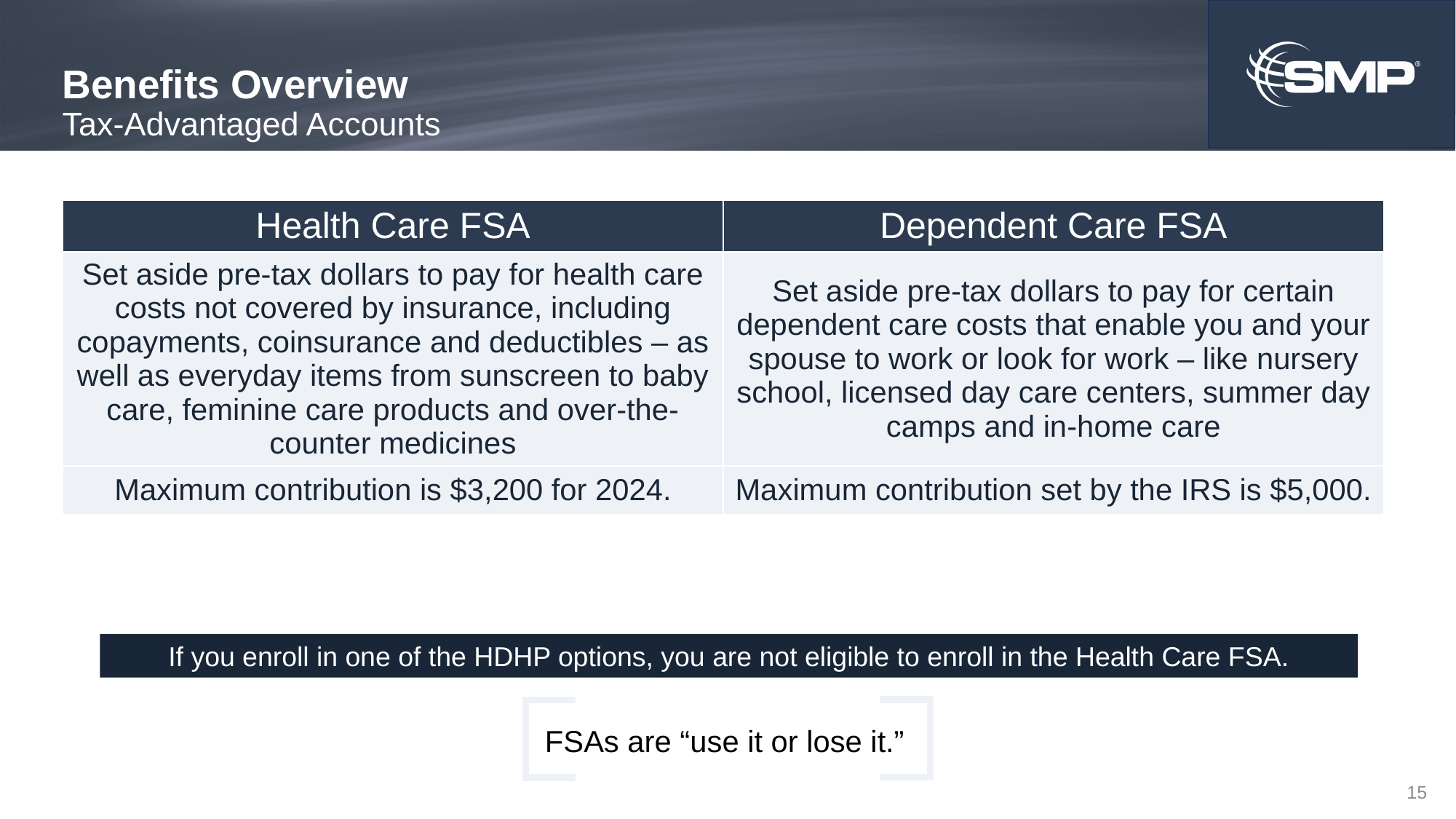

# Benefits Overview Tax-Advantaged Accounts
| Health Care FSA | Dependent Care FSA |
| --- | --- |
| Set aside pre-tax dollars to pay for health care costs not covered by insurance, including copayments, coinsurance and deductibles – as well as everyday items from sunscreen to baby care, feminine care products and over-the-counter medicines | Set aside pre-tax dollars to pay for certain dependent care costs that enable you and your spouse to work or look for work – like nursery school, licensed day care centers, summer day camps and in-home care |
| Maximum contribution is $3,200 for 2024. | Maximum contribution set by the IRS is $5,000. |
If you enroll in one of the HDHP options, you are not eligible to enroll in the Health Care FSA.

FSAs are “use it or lose it.”
15